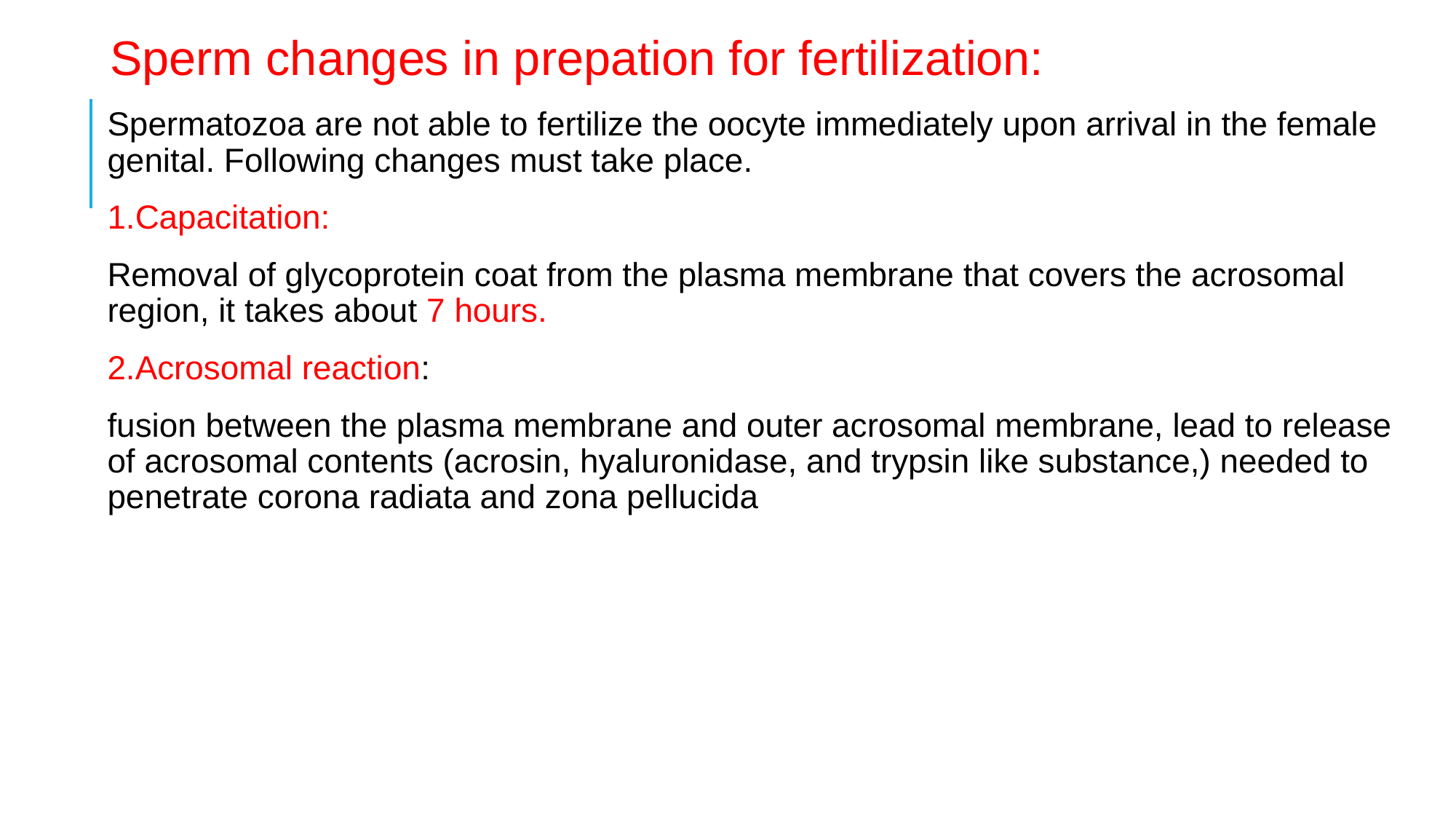

Sperm changes in prepation for fertilization:
Spermatozoa are not able to fertilize the oocyte immediately upon arrival in the female genital. Following changes must take place.
1.Capacitation:
Removal of glycoprotein coat from the plasma membrane that covers the acrosomal region, it takes about 7 hours.
2.Acrosomal reaction:
fusion between the plasma membrane and outer acrosomal membrane, lead to release of acrosomal contents (acrosin, hyaluronidase, and trypsin like substance,) needed to penetrate corona radiata and zona pellucida